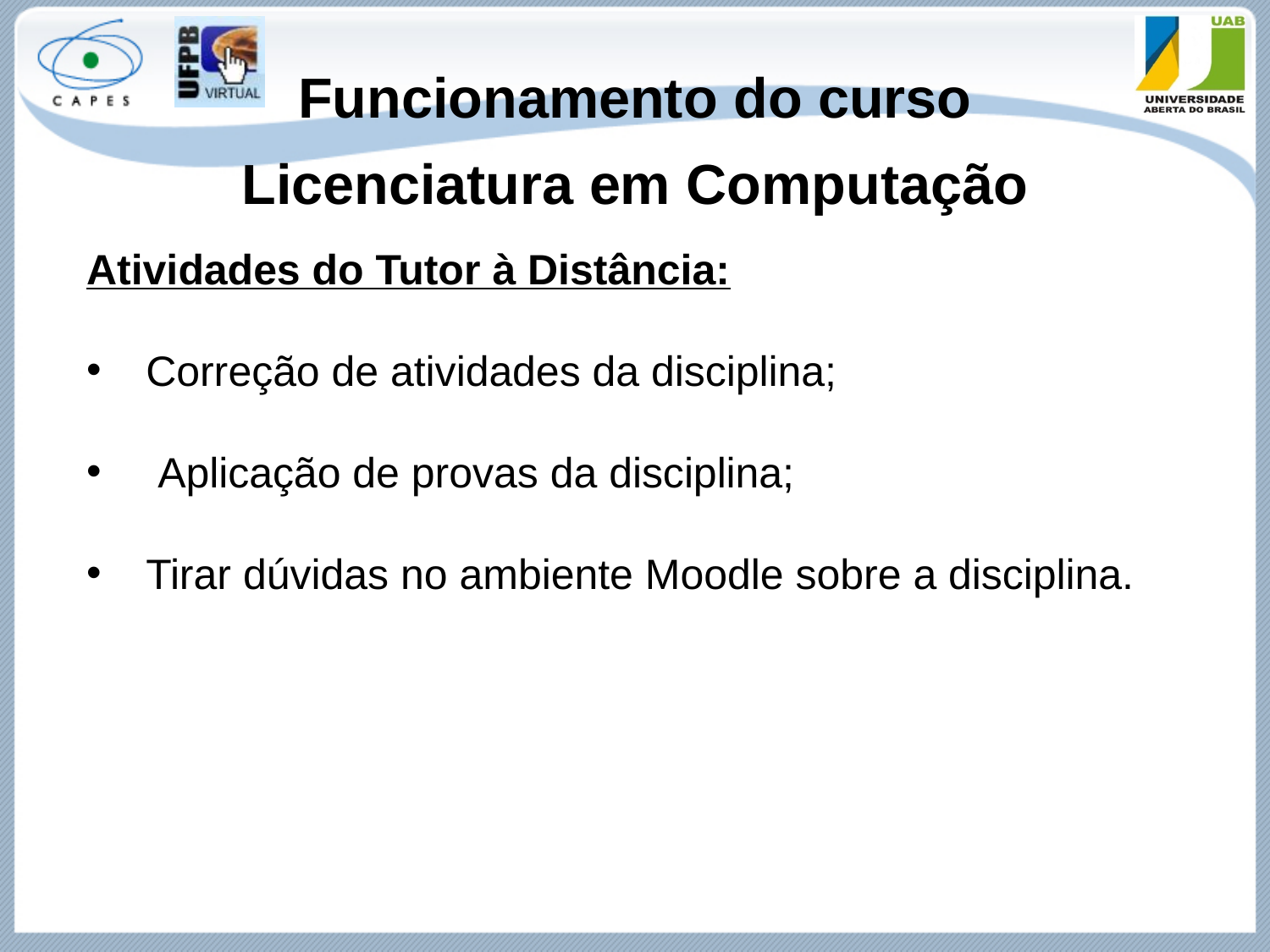

Funcionamento do curso
Licenciatura em Computação

Atividades do Tutor à Distância:

 Correção de atividades da disciplina;

  Aplicação de provas da disciplina;

 Tirar dúvidas no ambiente Moodle sobre a disciplina.